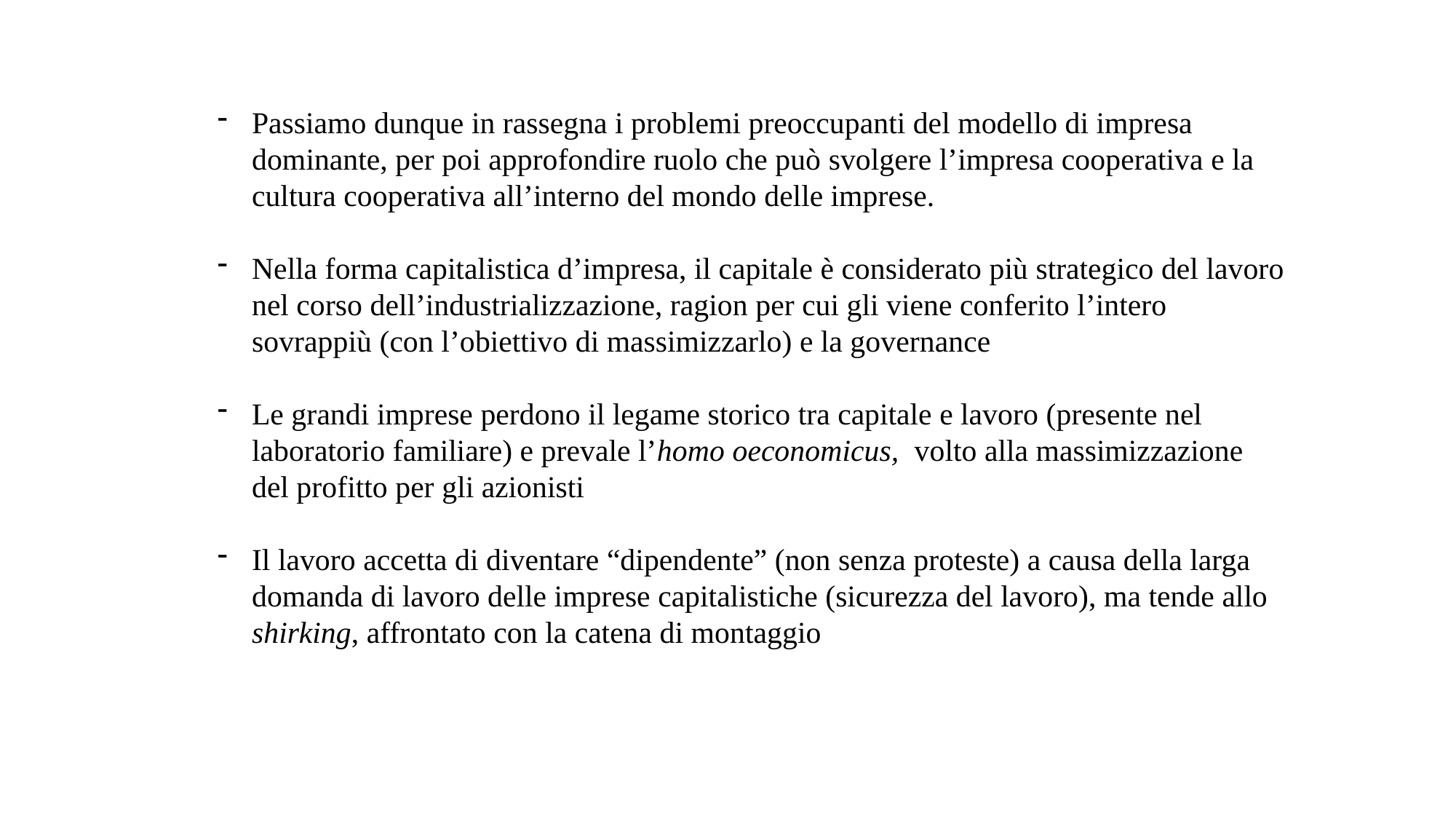

Passiamo dunque in rassegna i problemi preoccupanti del modello di impresa dominante, per poi approfondire ruolo che può svolgere l’impresa cooperativa e la cultura cooperativa all’interno del mondo delle imprese.

Nella forma capitalistica d’impresa, il capitale è considerato più strategico del lavoro nel corso dell’industrializzazione, ragion per cui gli viene conferito l’intero sovrappiù (con l’obiettivo di massimizzarlo) e la governance

Le grandi imprese perdono il legame storico tra capitale e lavoro (presente nel laboratorio familiare) e prevale l’homo oeconomicus,  volto alla massimizzazione del profitto per gli azionisti

Il lavoro accetta di diventare “dipendente” (non senza proteste) a causa della larga domanda di lavoro delle imprese capitalistiche (sicurezza del lavoro), ma tende allo shirking, affrontato con la catena di montaggio